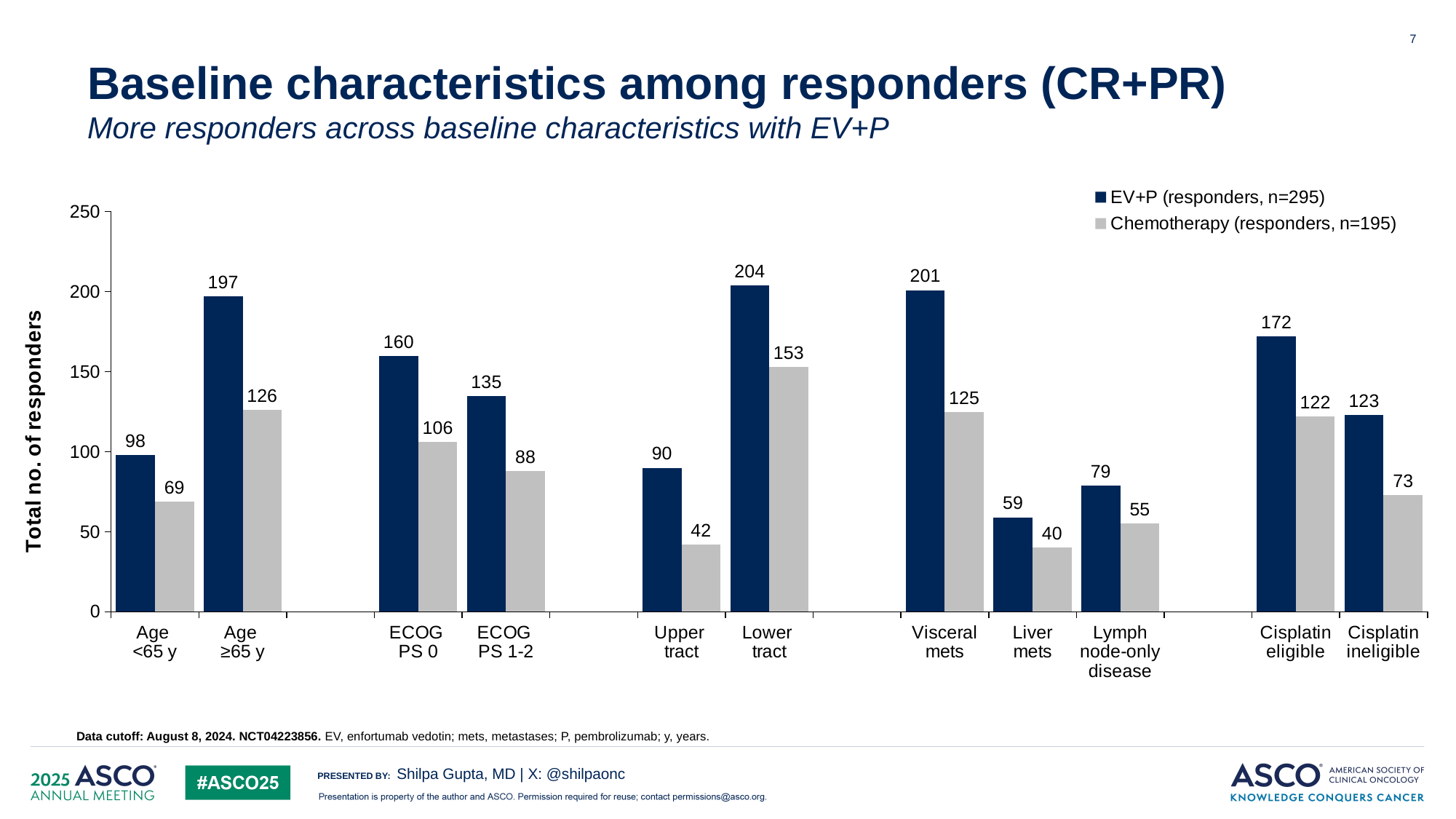

7
# Baseline characteristics among responders (CR+PR) More responders across baseline characteristics with EV+P

### Chart

| Category | EV+P (responders, n=295) | Chemotherapy (responders, n=195) |
|---|---|---|
| Age
<65 y | 98.0 | 69.0 |
| Age
≥65 y | 197.0 | 126.0 |
|  | None | None |
| ECOG
PS 0 | 160.0 | 106.0 |
| ECOG
PS 1-2 | 135.0 | 88.0 |
|  | None | None |
| Upper
tract | 90.0 | 42.0 |
| Lower
tract | 204.0 | 153.0 |
|  | None | None |
| Visceral
mets | 201.0 | 125.0 |
| Liver
mets | 59.0 | 40.0 |
| Lymph
node-only
disease | 79.0 | 55.0 |
|  | None | None |
| Cisplatin
eligible | 172.0 | 122.0 |
| Cisplatin
ineligible | 123.0 | 73.0 |
Data cutoff: August 8, 2024. NCT04223856. EV, enfortumab vedotin; mets, metastases; P, pembrolizumab; y, years.
Shilpa Gupta, MD | X: @shilpaonc